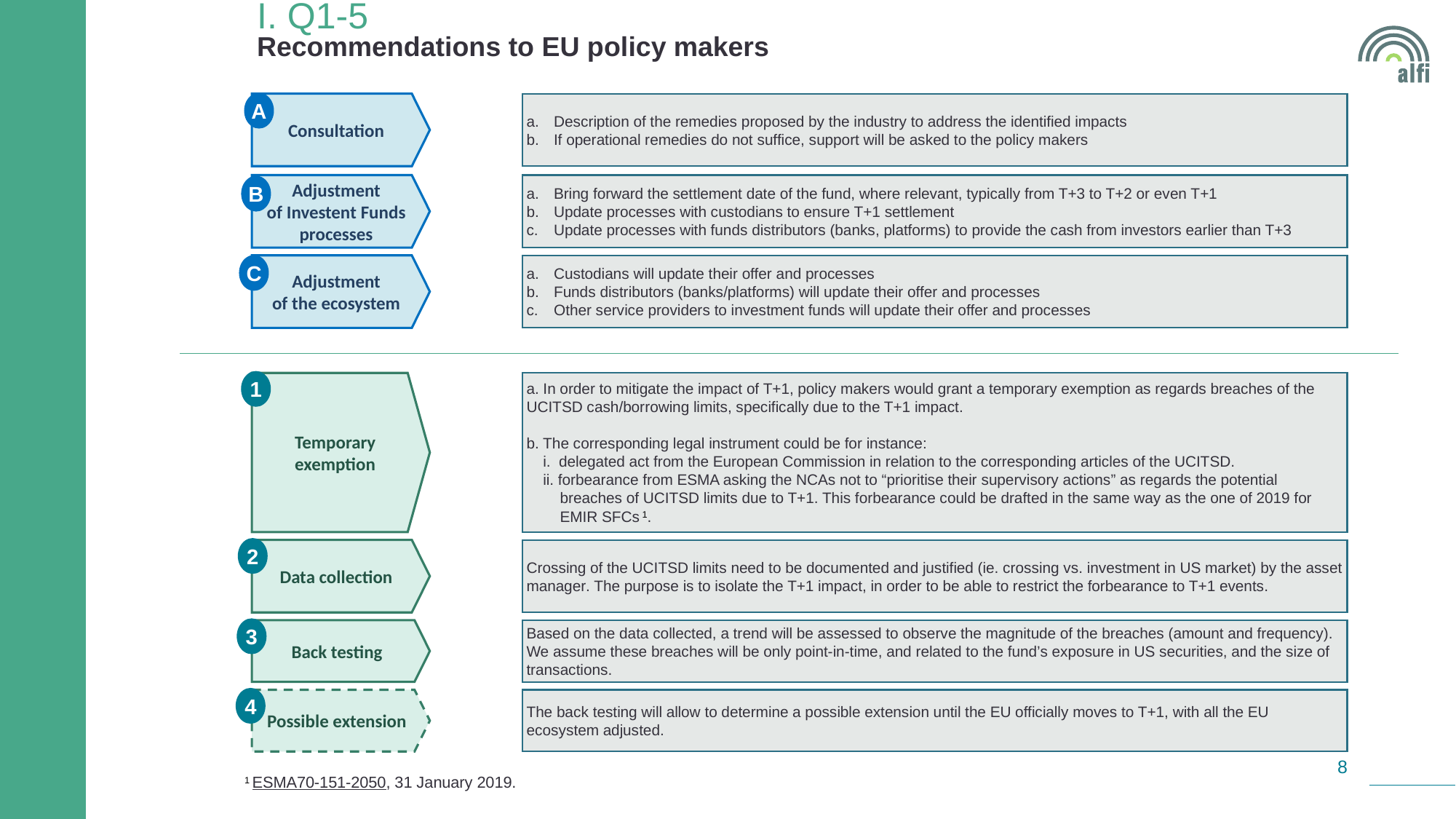

# I. Q1-5 Recommendations to EU policy makers
A
Consultation
Description of the remedies proposed by the industry to address the identified impacts
If operational remedies do not suffice, support will be asked to the policy makers
Adjustment
of Investent Funds processes
Bring forward the settlement date of the fund, where relevant, typically from T+3 to T+2 or even T+1
Update processes with custodians to ensure T+1 settlement
Update processes with funds distributors (banks, platforms) to provide the cash from investors earlier than T+3
B
C
Adjustment
of the ecosystem
Custodians will update their offer and processes
Funds distributors (banks/platforms) will update their offer and processes
Other service providers to investment funds will update their offer and processes
1
Temporary
exemption
a. In order to mitigate the impact of T+1, policy makers would grant a temporary exemption as regards breaches of the UCITSD cash/borrowing limits, specifically due to the T+1 impact.

b. The corresponding legal instrument could be for instance:
    i.  delegated act from the European Commission in relation to the corresponding articles of the UCITSD.
    ii. forbearance from ESMA asking the NCAs not to “prioritise their supervisory actions” as regards the potential
        breaches of UCITSD limits due to T+1. This forbearance could be drafted in the same way as the one of 2019 for
        EMIR SFCs 1.
2
Data collection
Crossing of the UCITSD limits need to be documented and justified (ie. crossing vs. investment in US market) by the asset manager. The purpose is to isolate the T+1 impact, in order to be able to restrict the forbearance to T+1 events.
3
Back testing
Based on the data collected, a trend will be assessed to observe the magnitude of the breaches (amount and frequency).
We assume these breaches will be only point-in-time, and related to the fund’s exposure in US securities, and the size of transactions.
4
Possible extension
The back testing will allow to determine a possible extension until the EU officially moves to T+1, with all the EU ecosystem adjusted.
1 ESMA70-151-2050, 31 January 2019.